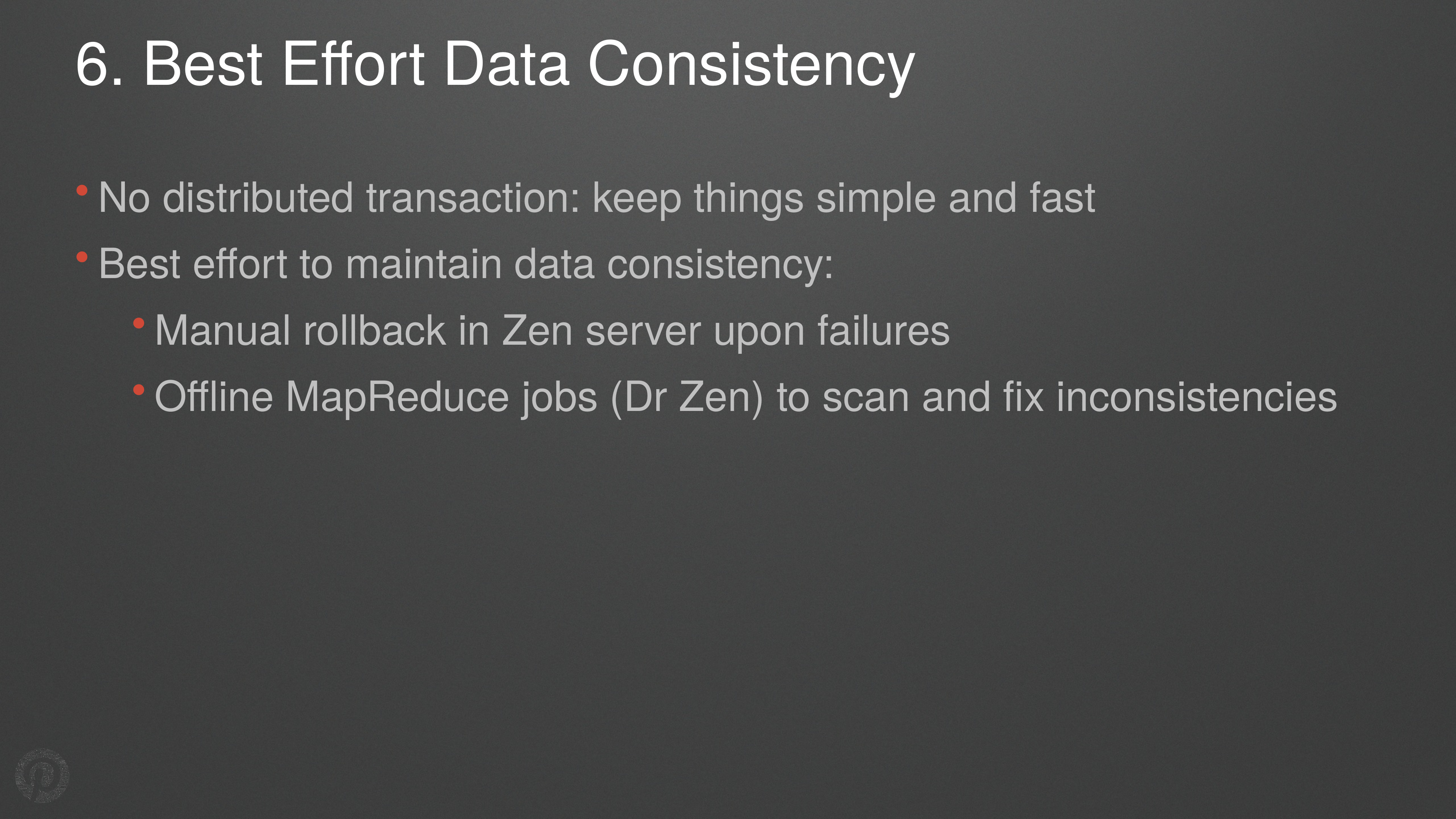

# 6. Best Effort Data Consistency
No distributed transaction: keep things simple and fast
Best effort to maintain data consistency:
Manual rollback in Zen server upon failures
Offline MapReduce jobs (Dr Zen) to scan and fix inconsistencies